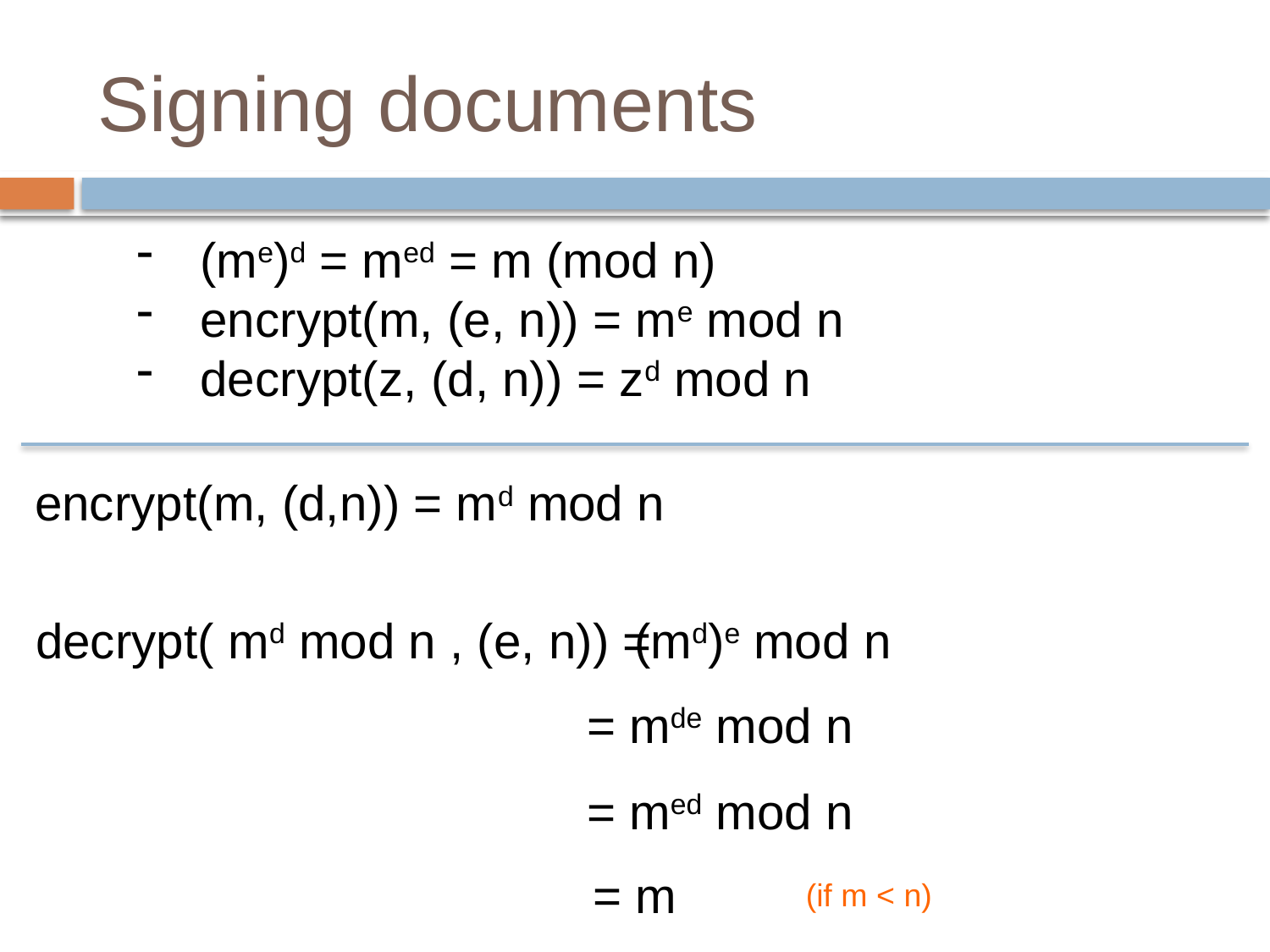

# Signing documents
(me)d = med = m (mod n)
encrypt(m, (e, n)) = me mod n
decrypt(z, (d, n)) = zd mod n
encrypt(m, (d,n)) = md mod n
decrypt( md mod n , (e, n)) =
(md)e mod n
= mde mod n
= med mod n
= m
(if m < n)